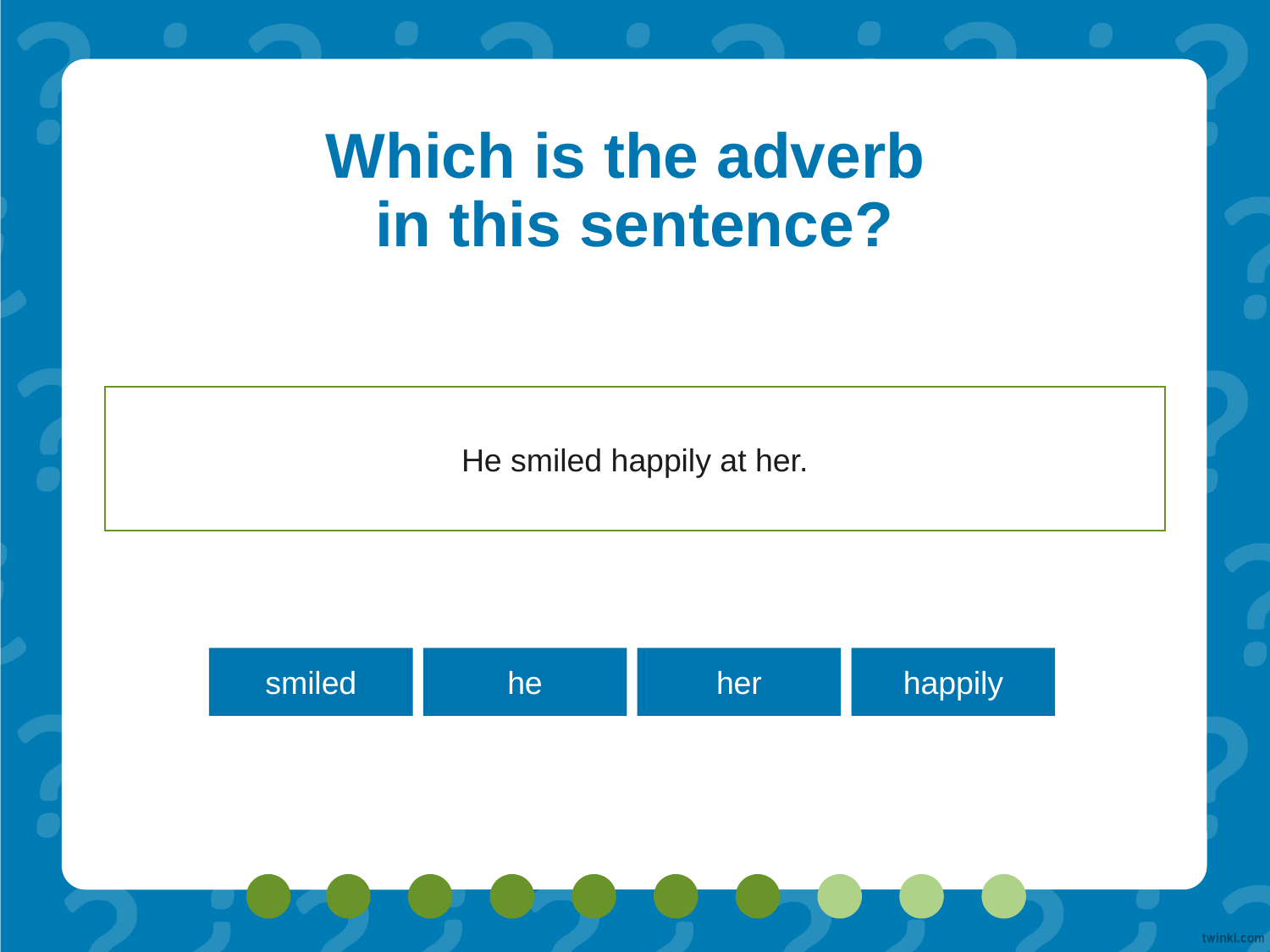

# Which is the adverb in this sentence?

He smiled happily at her.

smiled
he
her
happily